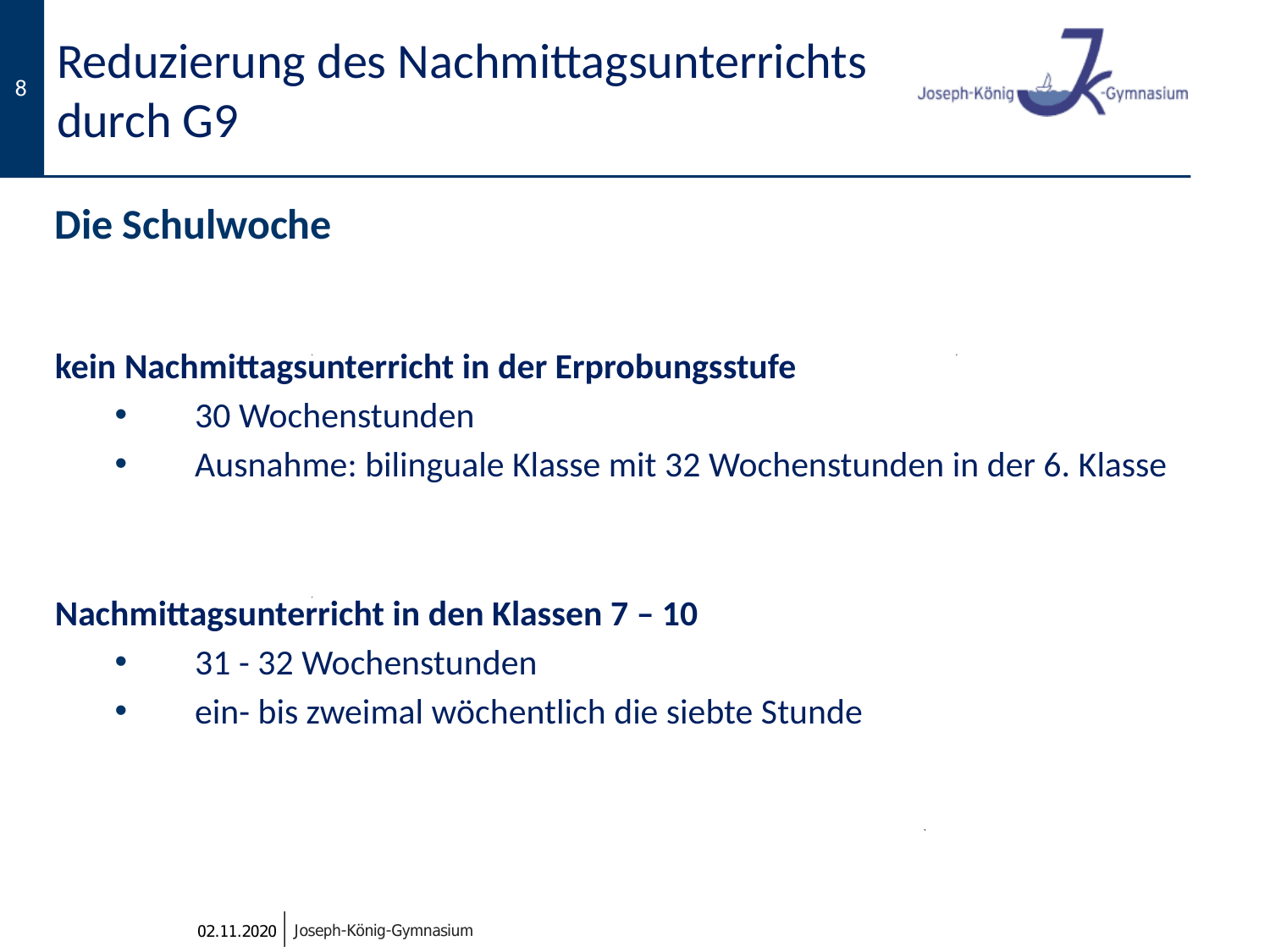

# Reduzierung des Nachmittagsunterrichts durch G9
Die Schulwoche

kein Nachmittagsunterricht in der Erprobungsstufe
30 Wochenstunden
Ausnahme: bilinguale Klasse mit 32 Wochenstunden in der 6. Klasse

Nachmittagsunterricht in den Klassen 7 – 10
31 - 32 Wochenstunden
ein- bis zweimal wöchentlich die siebte Stunde